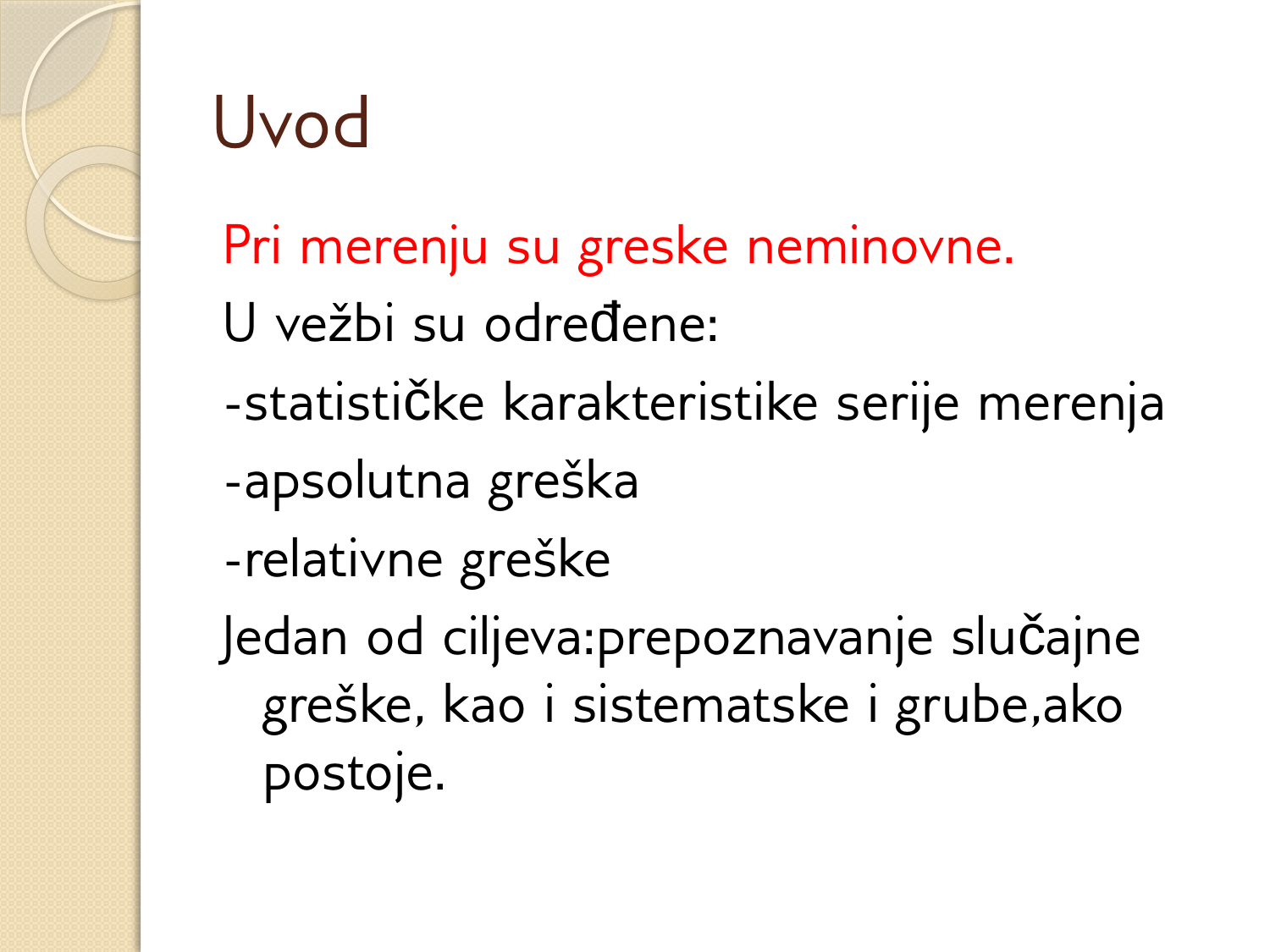

# Uvod
Pri merenju su greske neminovne.
U vežbi su određene:
-statističke karakteristike serije merenja
-apsolutna greška
-relativne greške
Jedan od ciljeva:prepoznavanje slučajne greške, kao i sistematske i grube,ako postoje.